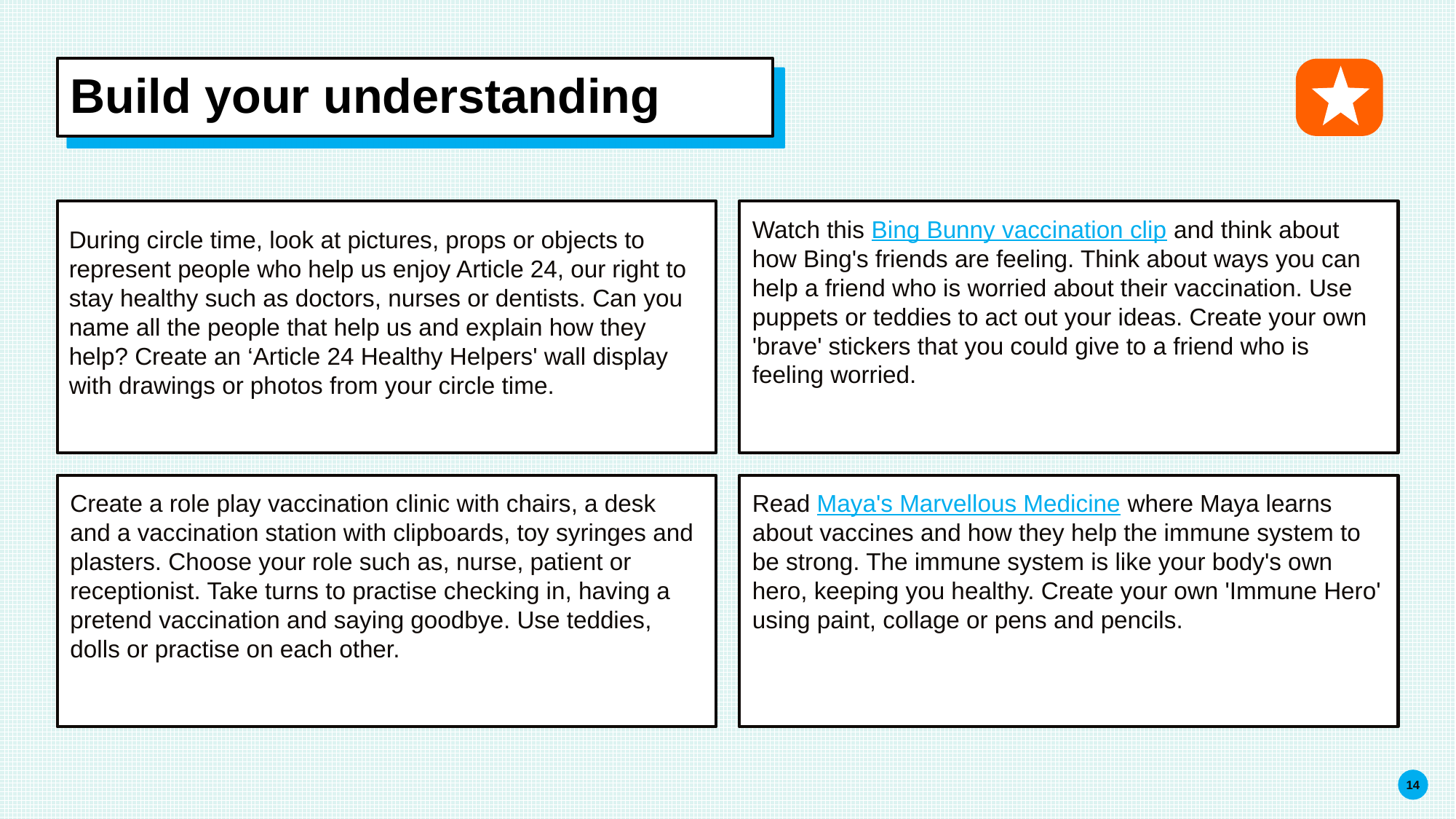

# Build your understanding

Watch this Bing Bunny vaccination clip and think about how Bing's friends are feeling. Think about ways you can help a friend who is worried about their vaccination. Use puppets or teddies to act out your ideas. Create your own 'brave' stickers that you could give to a friend who is feeling worried.
During circle time, look at pictures, props or objects to represent people who help us enjoy Article 24, our right to stay healthy such as doctors, nurses or dentists. Can you name all the people that help us and explain how they help? Create an ‘Article 24 Healthy Helpers' wall display with drawings or photos from your circle time.
Create a role play vaccination clinic with chairs, a desk and a vaccination station with clipboards, toy syringes and plasters. Choose your role such as, nurse, patient or receptionist. Take turns to practise checking in, having a pretend vaccination and saying goodbye. Use teddies, dolls or practise on each other.
Read Maya's Marvellous Medicine where Maya learns about vaccines and how they help the immune system to be strong. The immune system is like your body's own hero, keeping you healthy. Create your own 'Immune Hero' using paint, collage or pens and pencils.
14